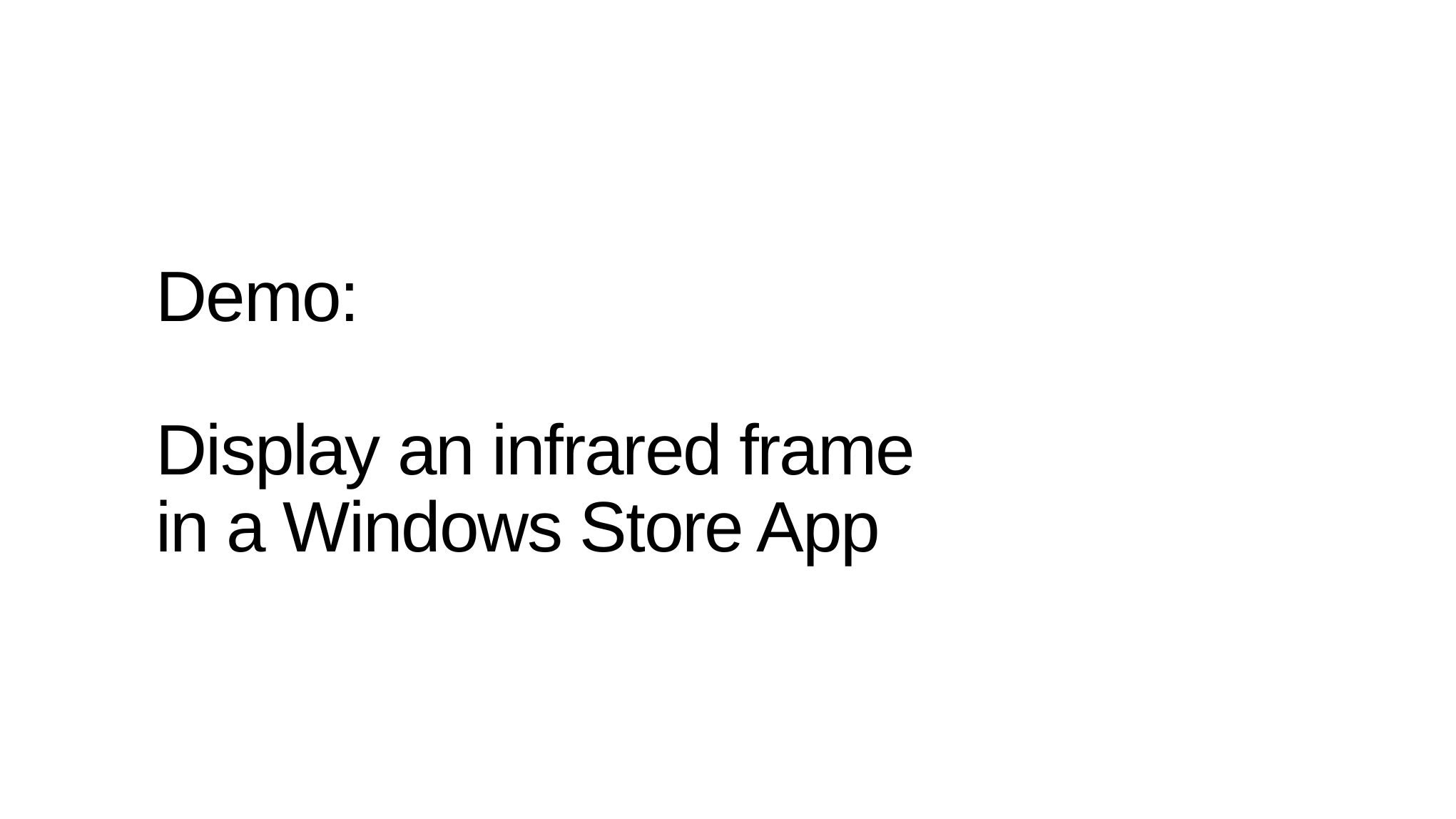

# Demo: Display an infrared frame in a Windows Store App